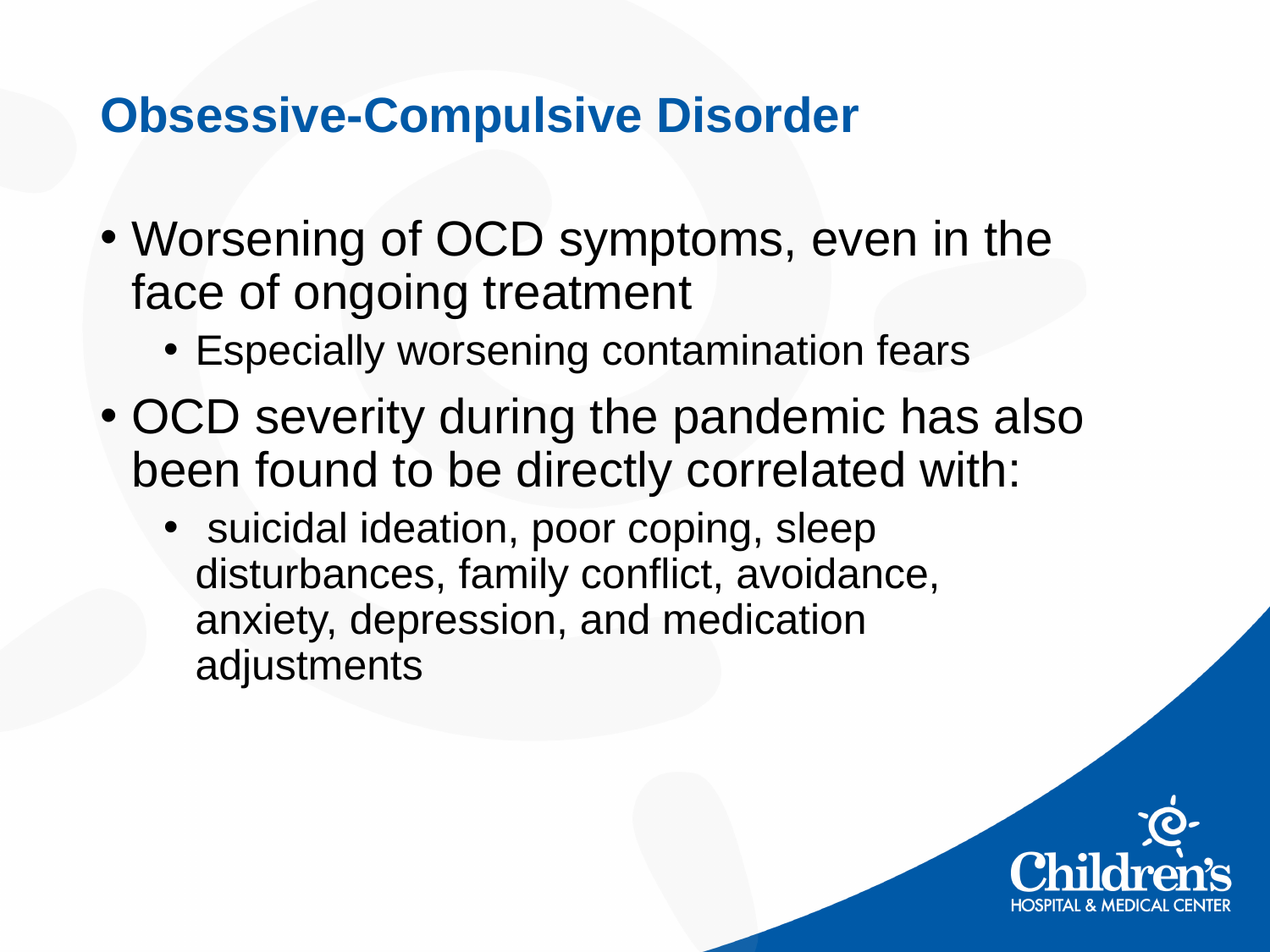

# Obsessive-Compulsive Disorder
Worsening of OCD symptoms, even in the face of ongoing treatment
Especially worsening contamination fears
OCD severity during the pandemic has also been found to be directly correlated with:
 suicidal ideation, poor coping, sleep disturbances, family conflict, avoidance, anxiety, depression, and medication adjustments